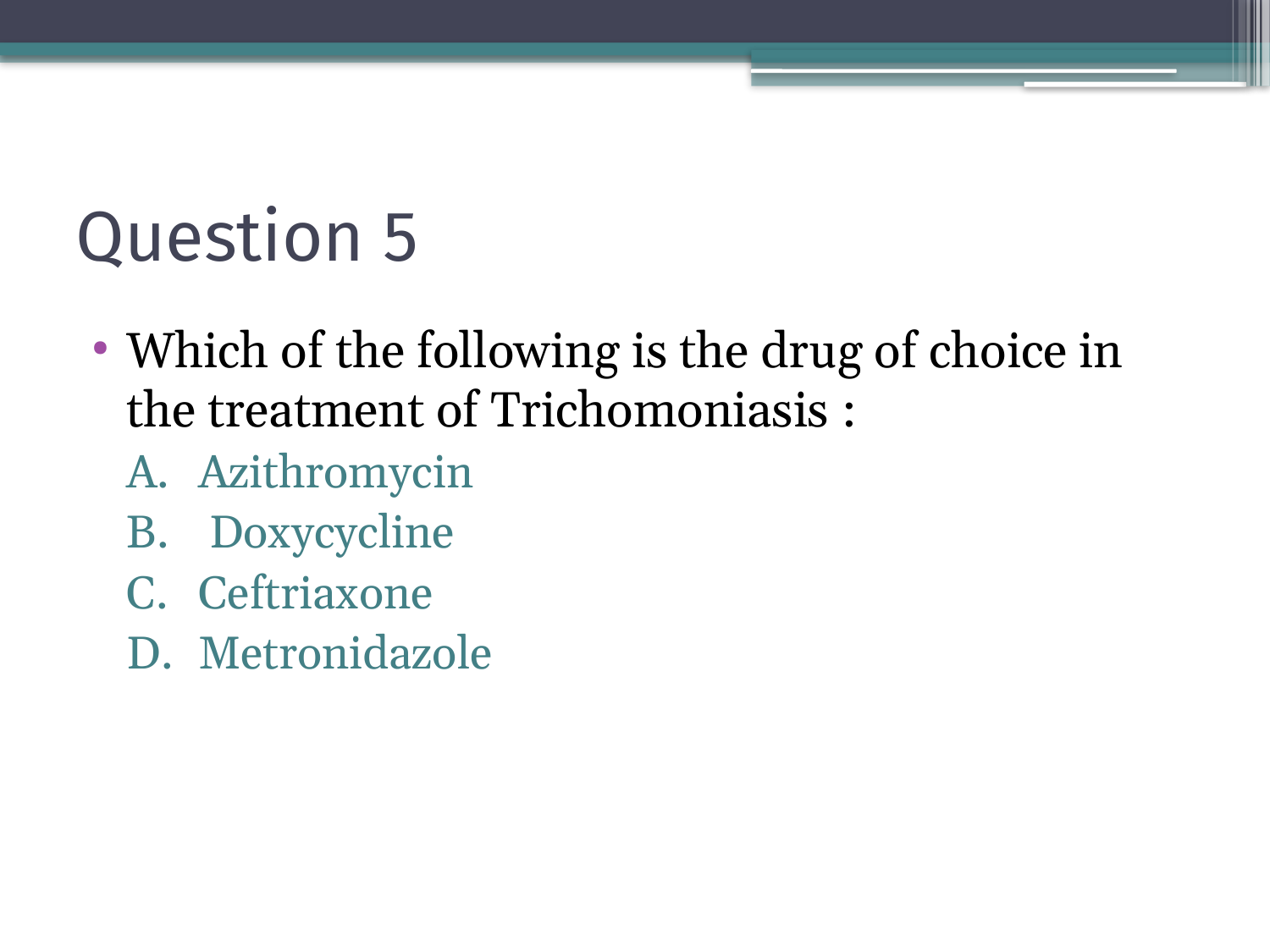

# Question 5
Which of the following is the drug of choice in the treatment of Trichomoniasis :
Azithromycin
 Doxycycline
Ceftriaxone
Metronidazole